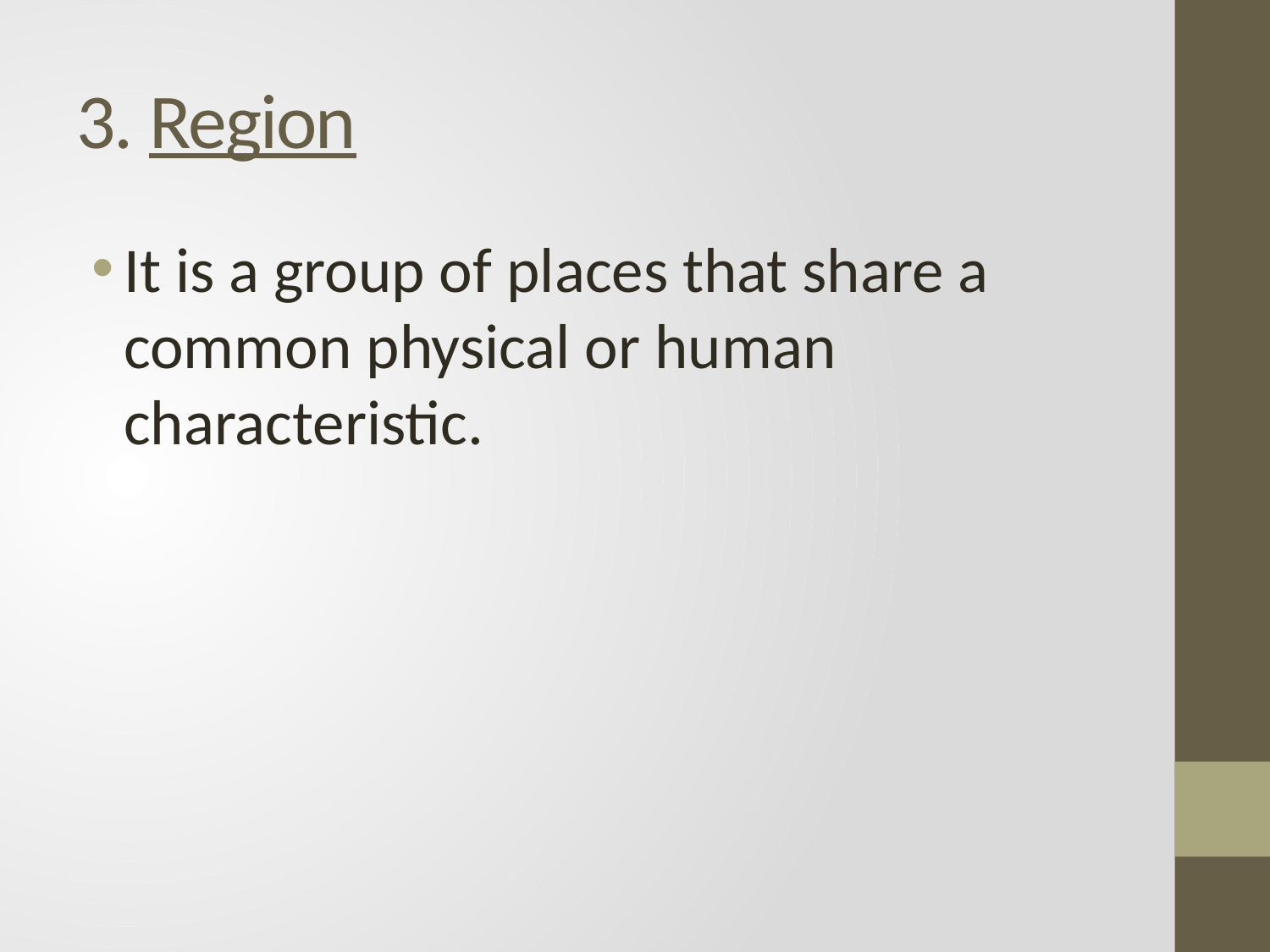

# 3. Region
It is a group of places that share a common physical or human characteristic.